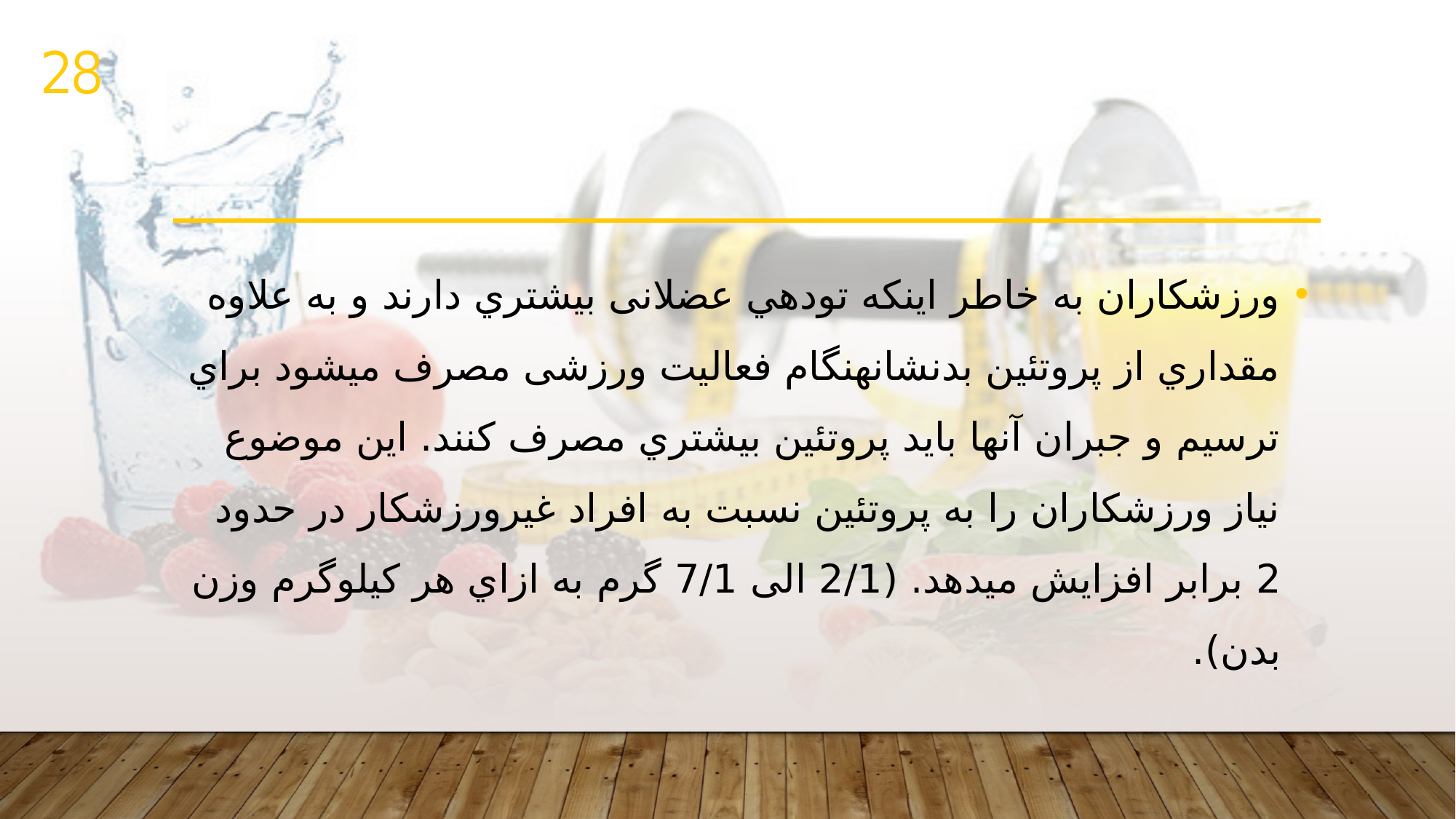

28
#
ورزشکاران به خاطر اینکه تودهي عضلانی بیشتري دارند و به علاوه مقداري از پروتئین بدنشانهنگام فعالیت ورزشی مصرف میشود براي ترسیم و جبران آنها باید پروتئین بیشتري مصرف کنند. این موضوع نیاز ورزشکاران را به پروتئین نسبت به افراد غیرورزشکار در حدود 2 برابر افزایش میدهد. (2/1 الی 7/1 گرم به ازاي هر کیلوگرم وزن بدن).